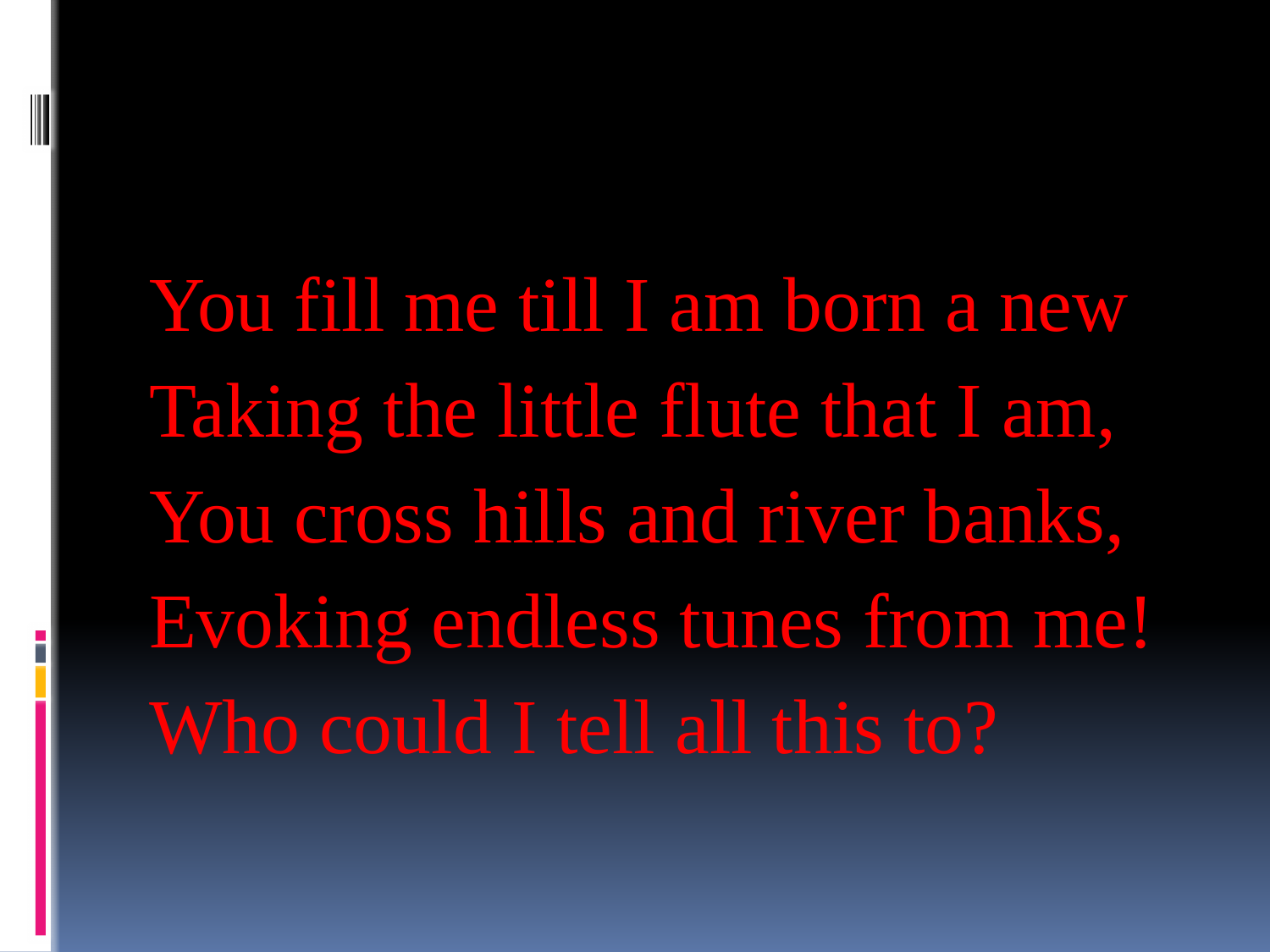

#
You fill me till I am born a new
Taking the little flute that I am,
You cross hills and river banks,
Evoking endless tunes from me!
Who could I tell all this to?